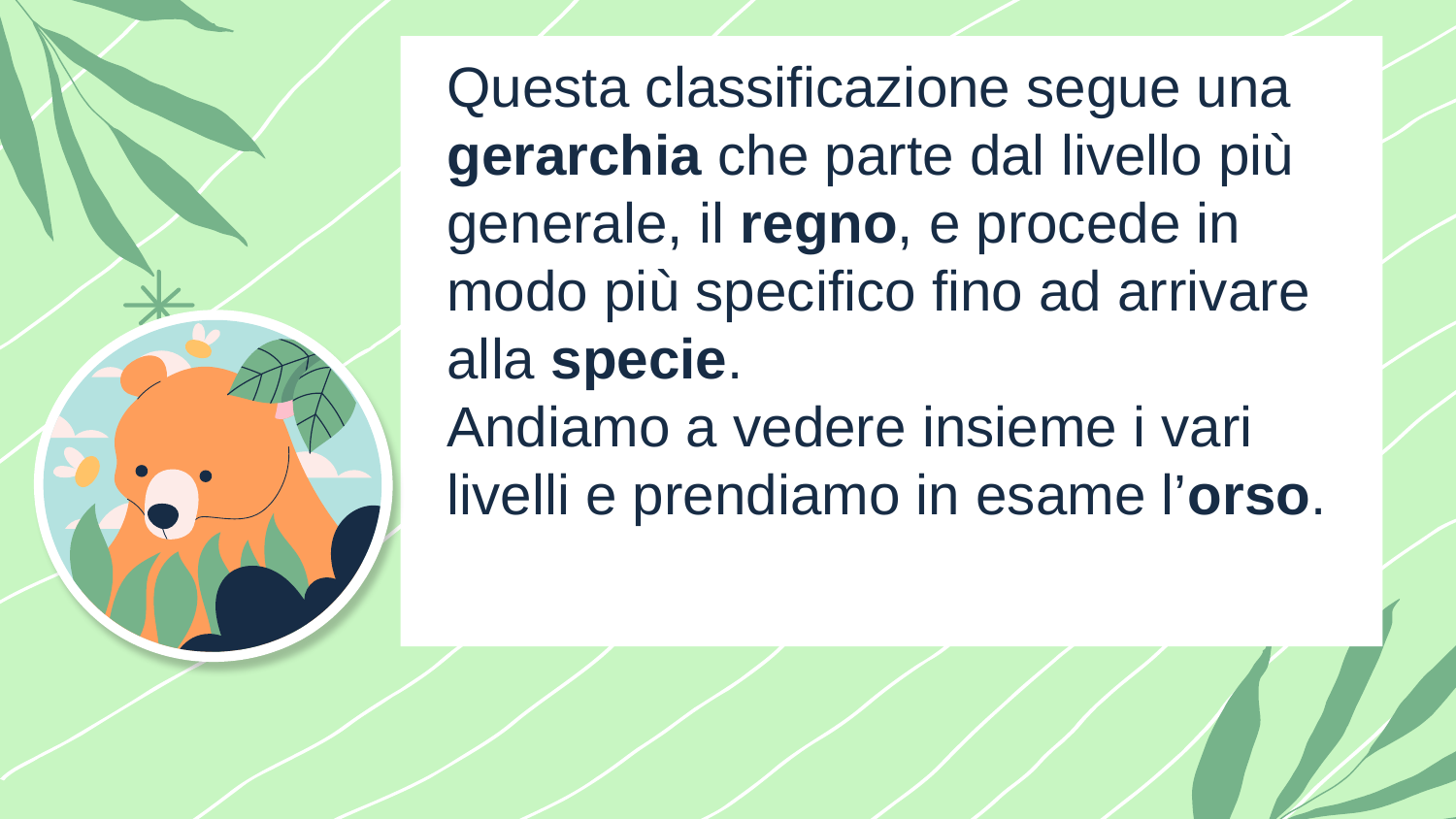

Questa classificazione segue una gerarchia che parte dal livello più generale, il regno, e procede in modo più specifico fino ad arrivare alla specie.
Andiamo a vedere insieme i vari livelli e prendiamo in esame l’orso.